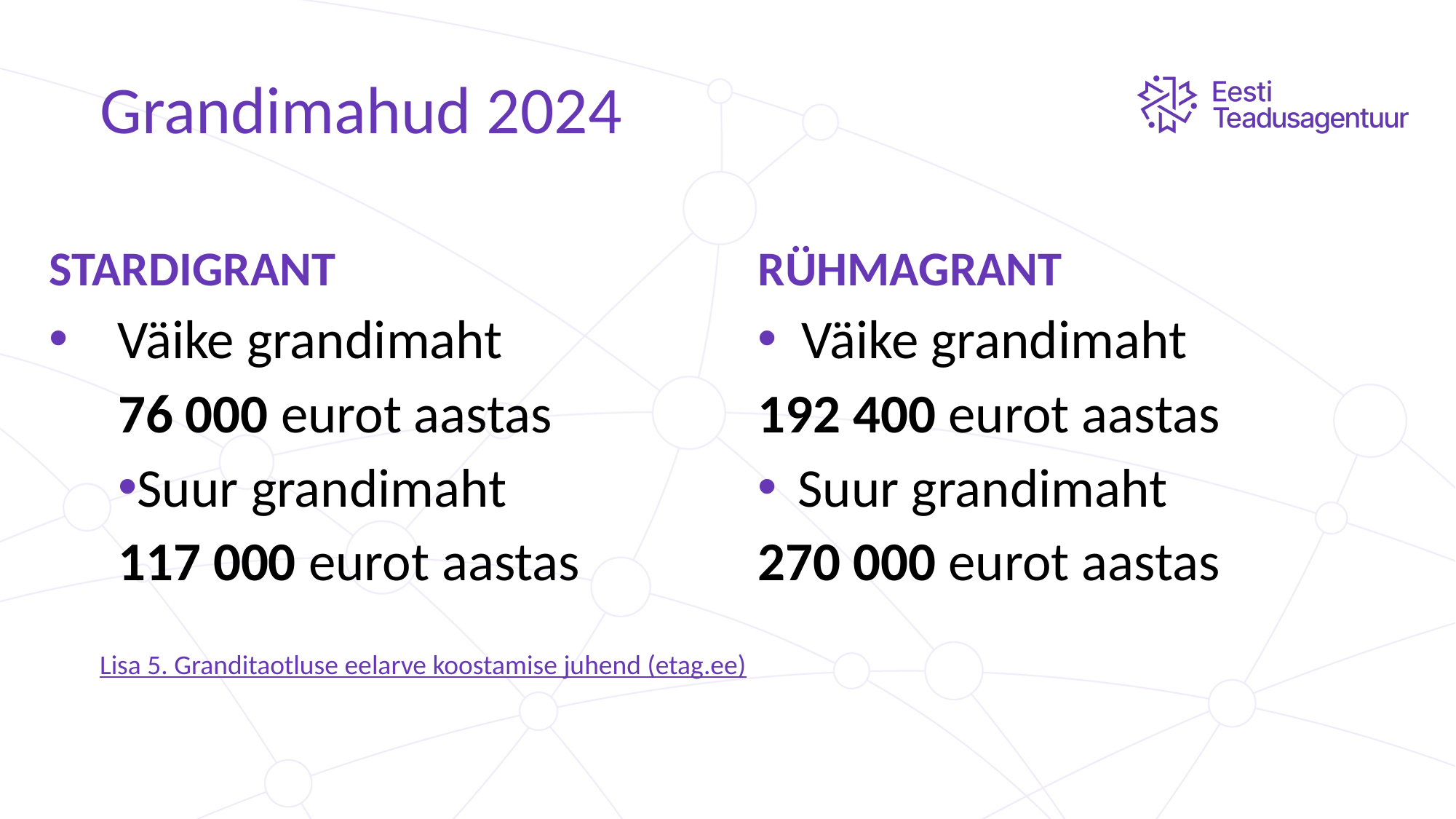

# Grandimahud 2024
STARDIGRANT
Väike grandimaht
76 000 eurot aastas
Suur grandimaht
117 000 eurot aastas
RÜHMAGRANT
  Väike grandimaht
192 400 eurot aastas
 Suur grandimaht
270 000 eurot aastas
Lisa 5. Granditaotluse eelarve koostamise juhend (etag.ee)